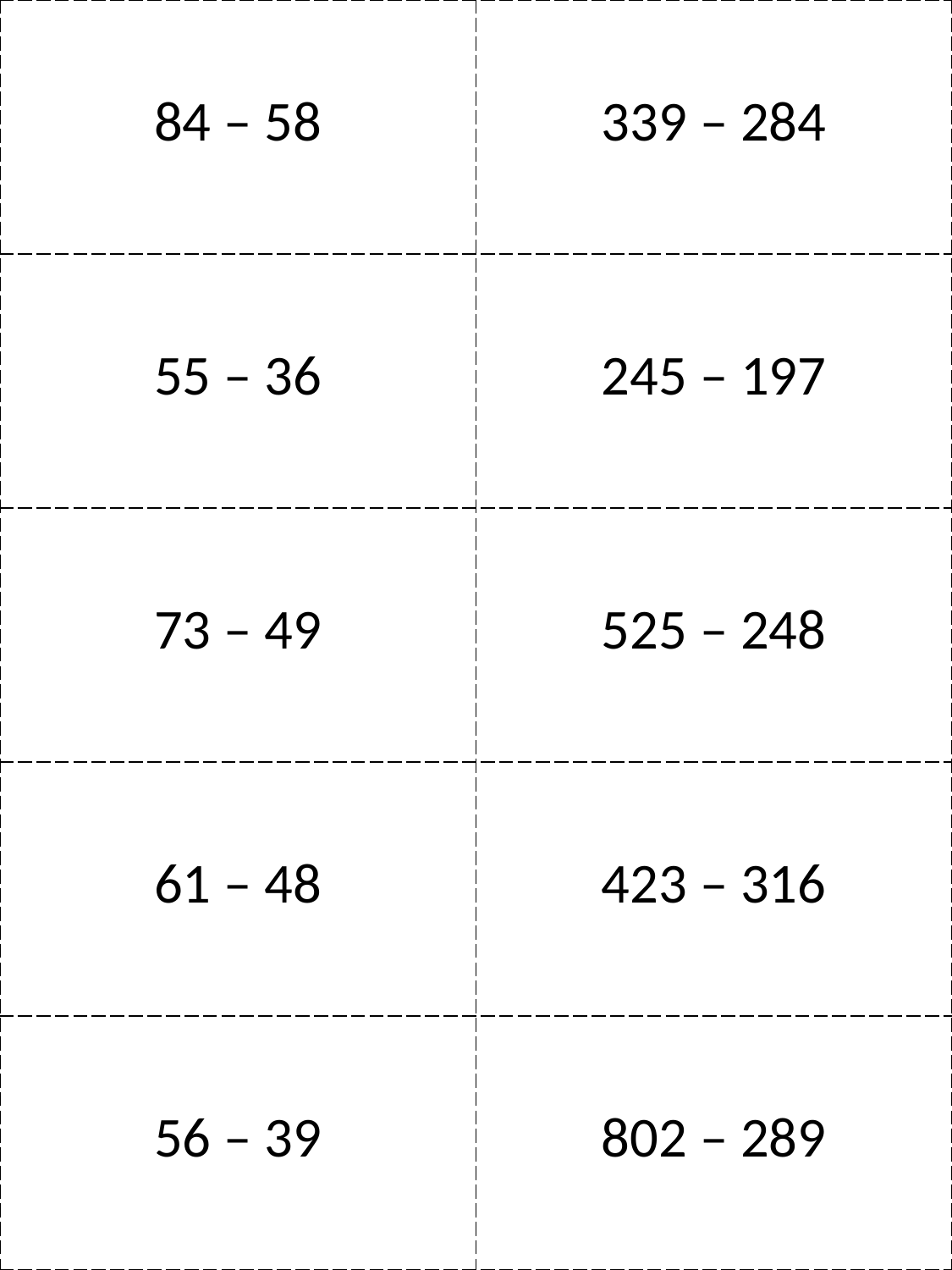

| 84 – 58 | 339 – 284 |
| --- | --- |
| 55 – 36 | 245 – 197 |
| 73 – 49 | 525 – 248 |
| 61 – 48 | 423 – 316 |
| 56 – 39 | 802 – 289 |